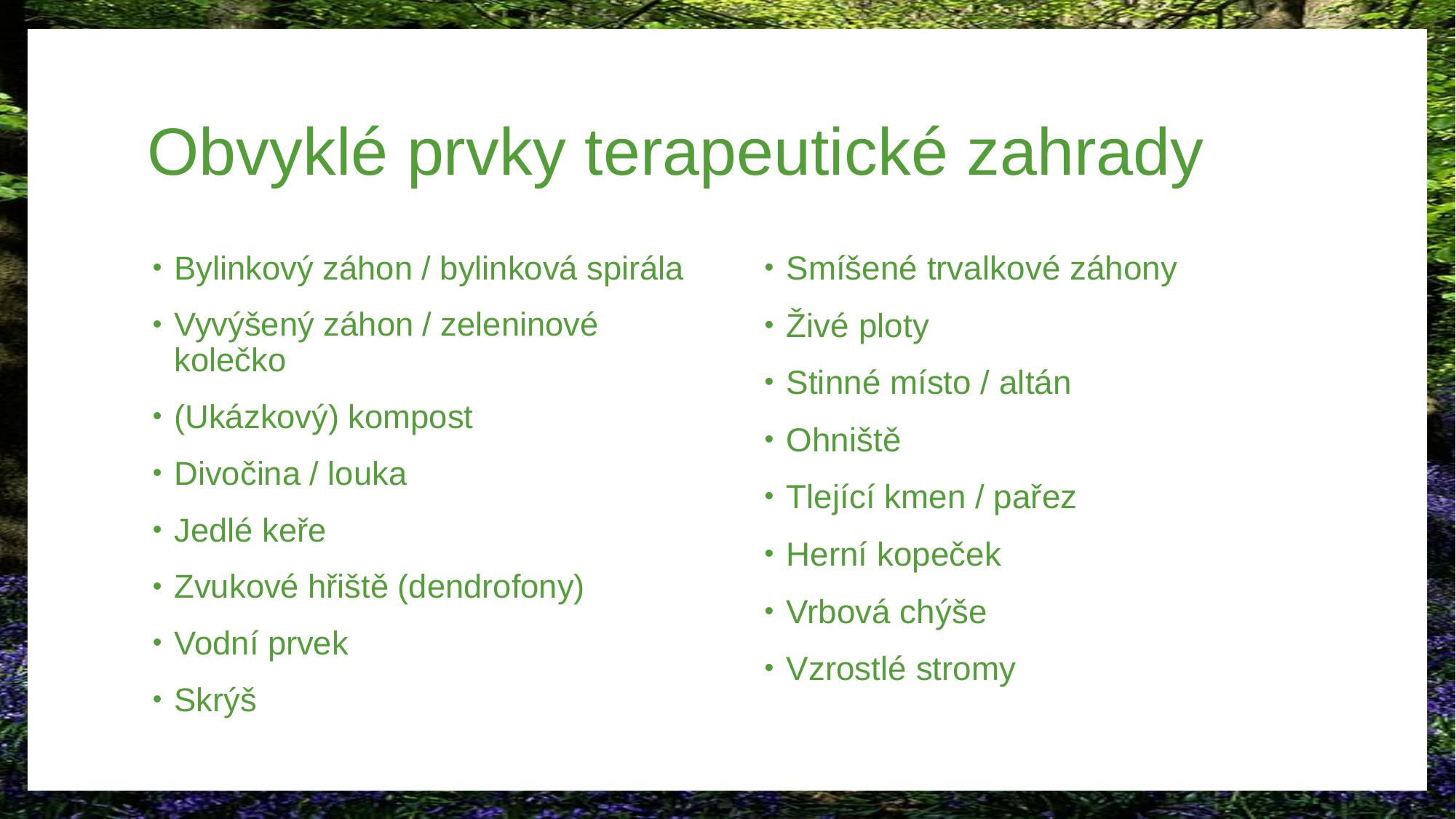

# Obvyklé prvky terapeutické zahrady
Bylinkový záhon / bylinková spirála
Vyvýšený záhon / zeleninové kolečko
(Ukázkový) kompost
Divočina / louka
Jedlé keře
Zvukové hřiště (dendrofony)
Vodní prvek
Skrýš

Smíšené trvalkové záhony
Živé ploty
Stinné místo / altán
Ohniště
Tlející kmen / pařez
Herní kopeček
Vrbová chýše
Vzrostlé stromy